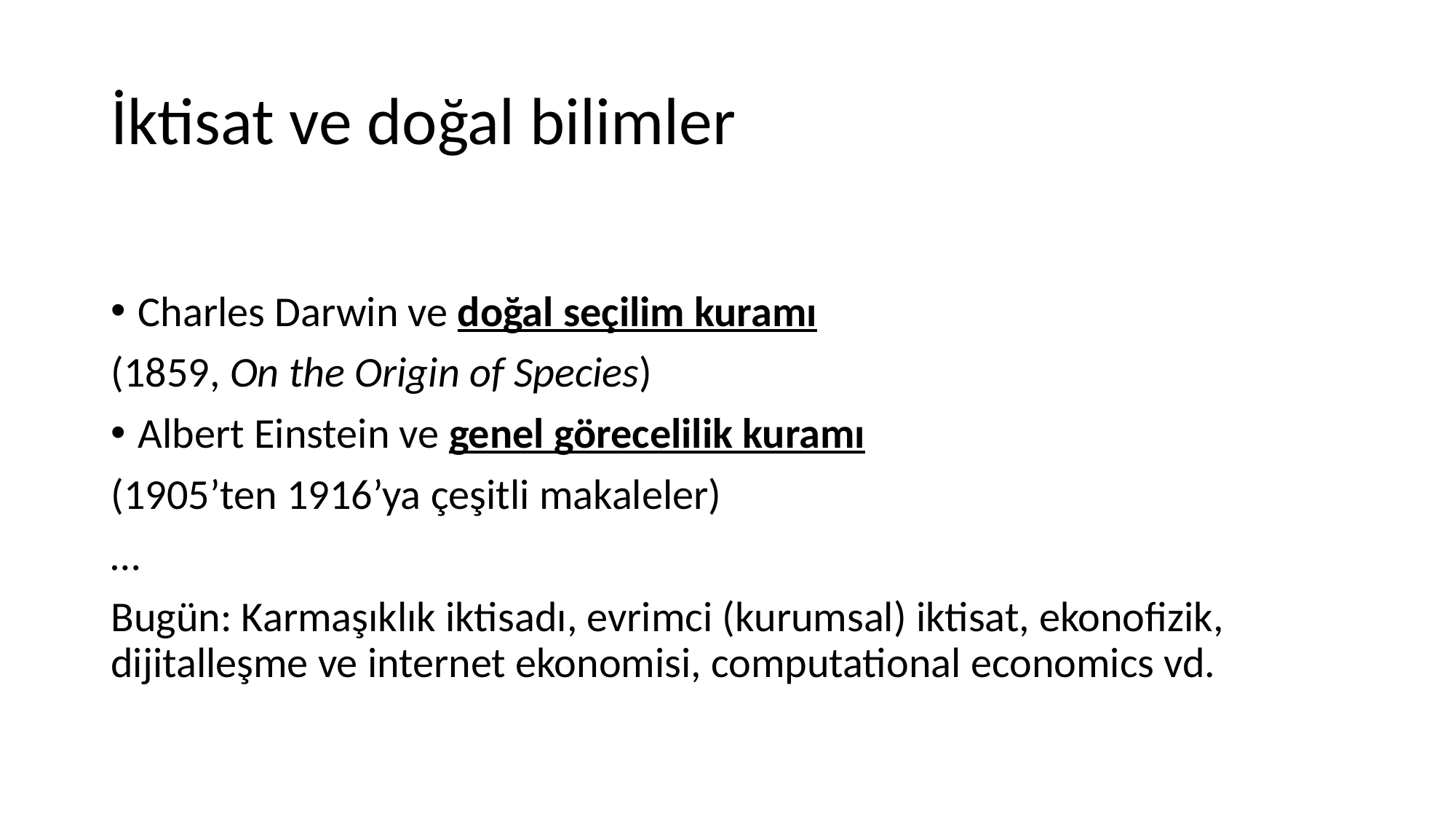

# İktisat ve doğal bilimler

Charles Darwin ve doğal seçilim kuramı
(1859, On the Origin of Species)
Albert Einstein ve genel görecelilik kuramı
(1905’ten 1916’ya çeşitli makaleler)
…
Bugün: Karmaşıklık iktisadı, evrimci (kurumsal) iktisat, ekonofizik, dijitalleşme ve internet ekonomisi, computational economics vd.